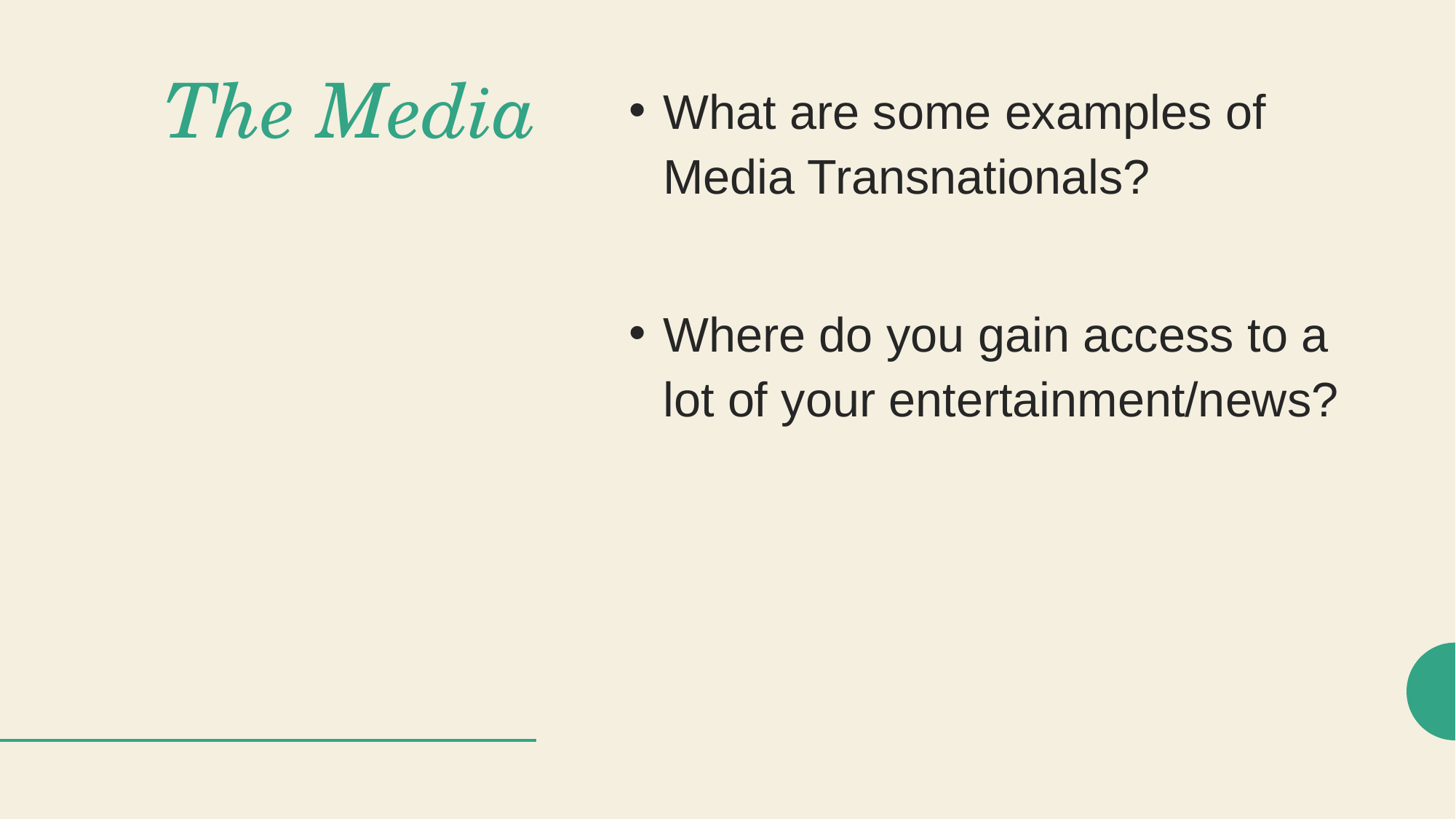

# The Media
What are some examples of Media Transnationals?

Where do you gain access to a lot of your entertainment/news?